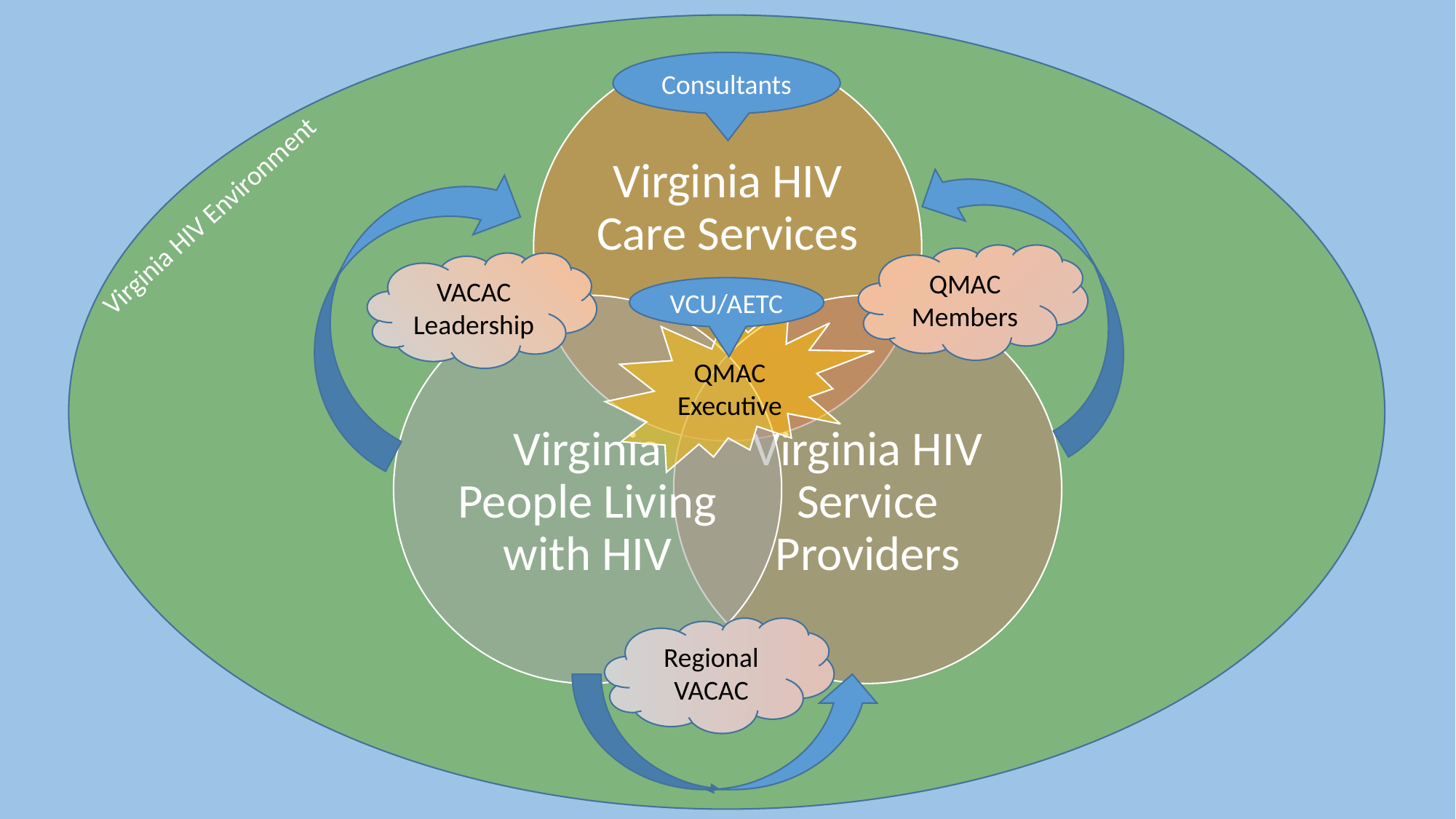

Virginia HIV Care Services
Virginia HIV Service Providers
Virginia People Living with HIV
Consultants
Virginia HIV Environment

QMAC Members
VACAC Leadership
VCU/AETC
QMAC Executive
Regional VACAC